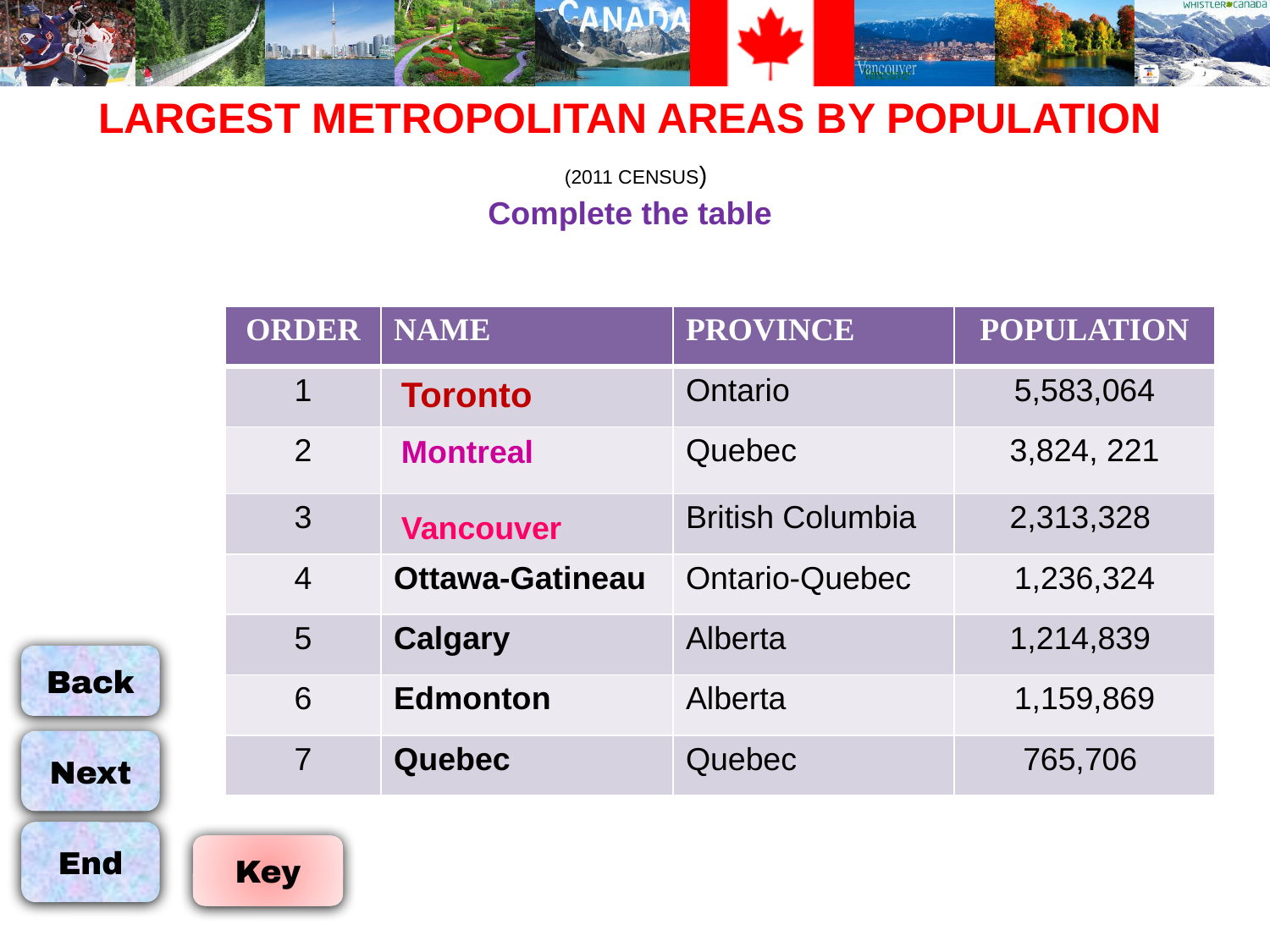

# LARGEST METROPOLITAN AREAS BY POPULATION (2011 CENSUS) Complete the table
| ORDER | NAME | PROVINCE | POPULATION |
| --- | --- | --- | --- |
| 1 |  | Ontario | 5,583,064 |
| 2 |  | Quebec | 3,824, 221 |
| 3 |  | British Columbia | 2,313,328 |
| 4 | Ottawa-Gatineau | Ontario-Quebec | 1,236,324 |
| 5 | Calgary | Alberta | 1,214,839 |
| 6 | Edmonton | Alberta | 1,159,869 |
| 7 | Quebec | Quebec | 765,706 |
Toronto
Montreal
Vancouver
Key